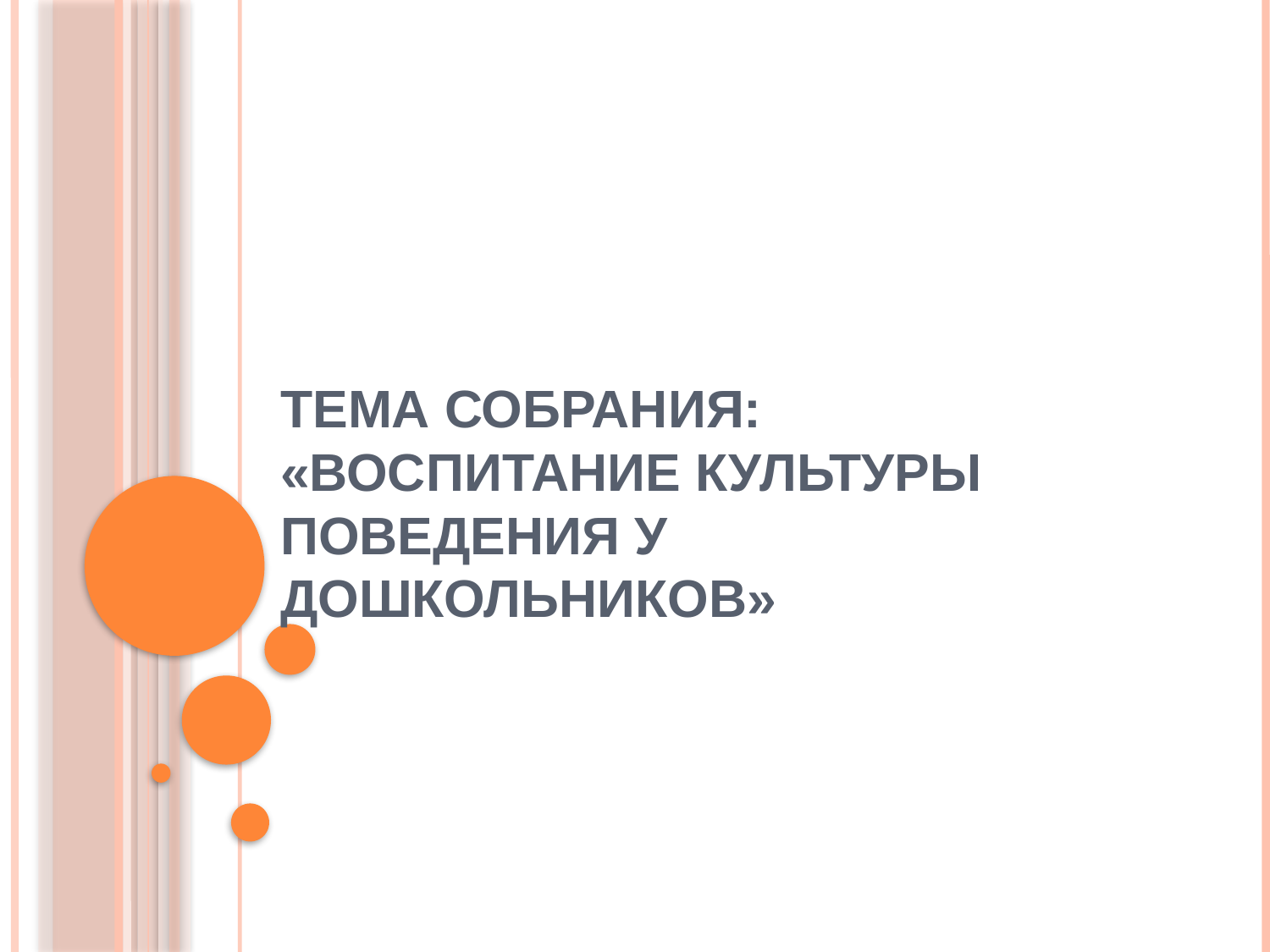

# Тема собрания: «Воспитание культуры поведения у дошкольников»